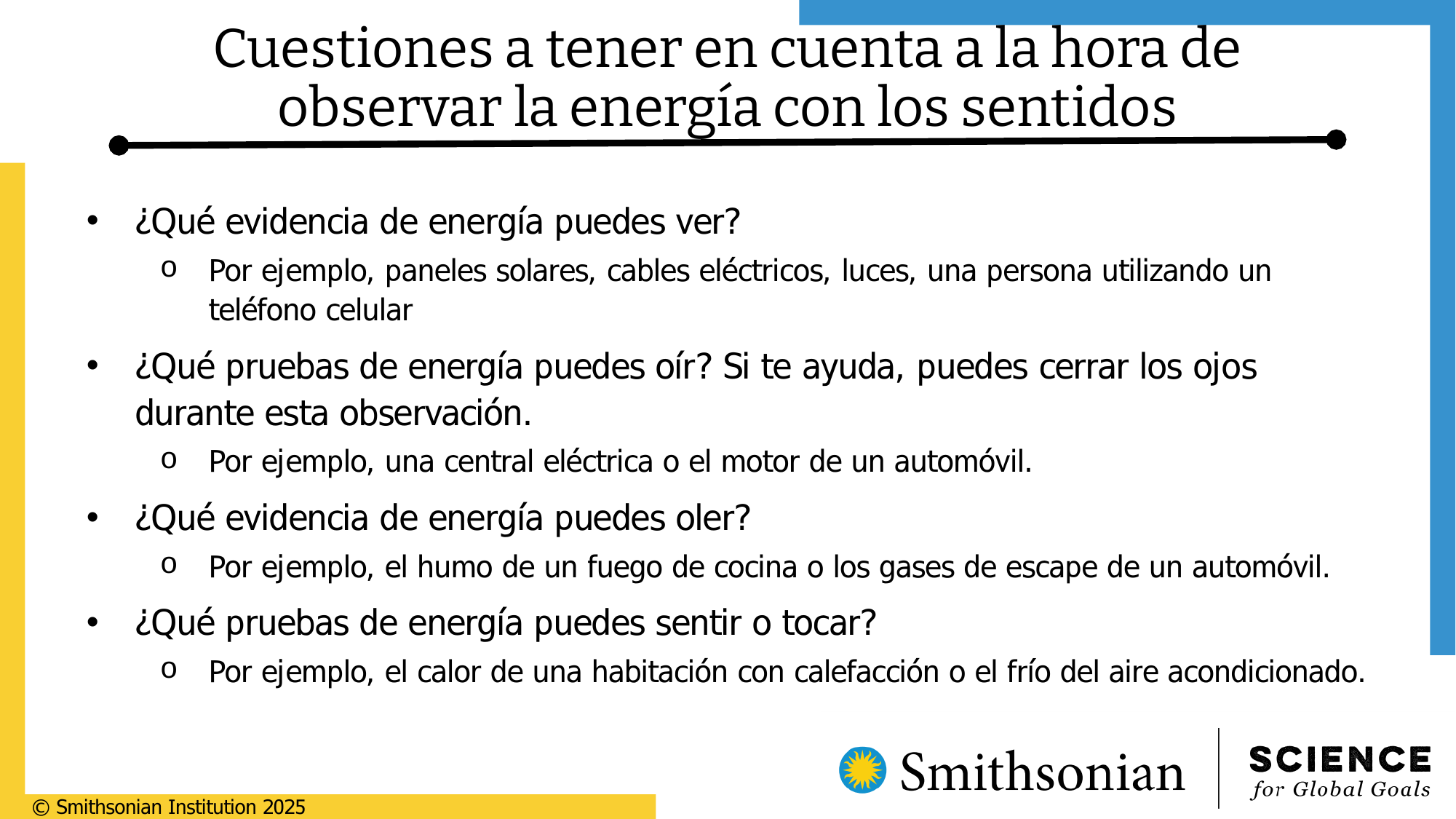

# Cuestiones a tener en cuenta a la hora de observar la energía con los sentidos
¿Qué evidencia de energía puedes ver?
Por ejemplo, paneles solares, cables eléctricos, luces, una persona utilizando un teléfono celular
¿Qué pruebas de energía puedes oír? Si te ayuda, puedes cerrar los ojos durante esta observación.
Por ejemplo, una central eléctrica o el motor de un automóvil.
¿Qué evidencia de energía puedes oler?
Por ejemplo, el humo de un fuego de cocina o los gases de escape de un automóvil.
¿Qué pruebas de energía puedes sentir o tocar?
Por ejemplo, el calor de una habitación con calefacción o el frío del aire acondicionado.